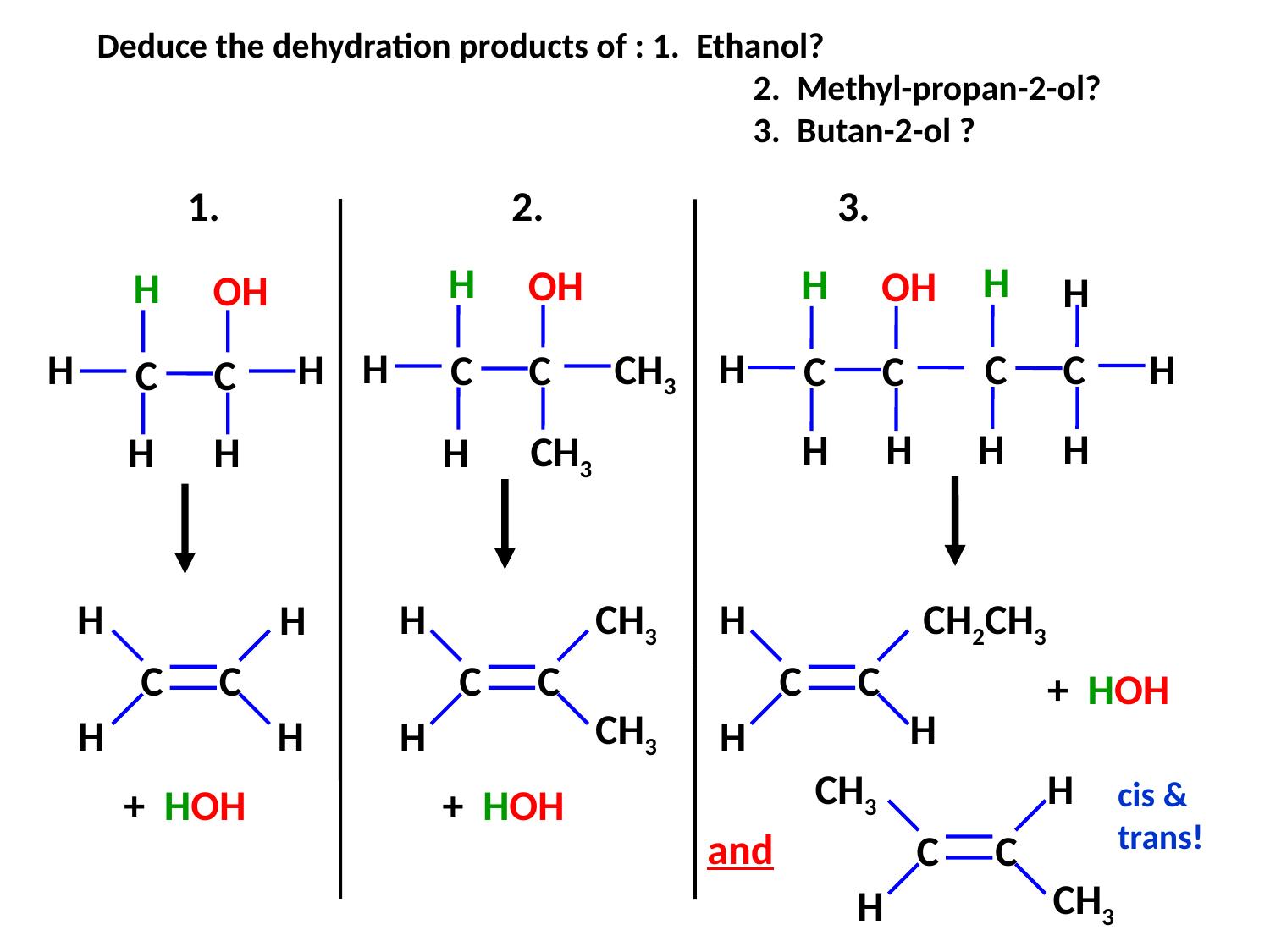

Deduce the dehydration products of : 1.  Ethanol?
		2.  Methyl-propan-2-ol?
		3.  Butan-2-ol ?
1.
2.
3.

H

C
C

H
OH

C
C

H
H
H
H
H
H
H
H
OH

C
C

CH3
CH3
H
H
H
OH

C
C

H
H
H
H

H
H

C
C

H
H
H
CH3

C
C

CH3
H
H
CH2CH3

C
C

H
H
+  HOH
CH3
H

C
C

CH3
H
cis & trans!
+  HOH
+  HOH
and